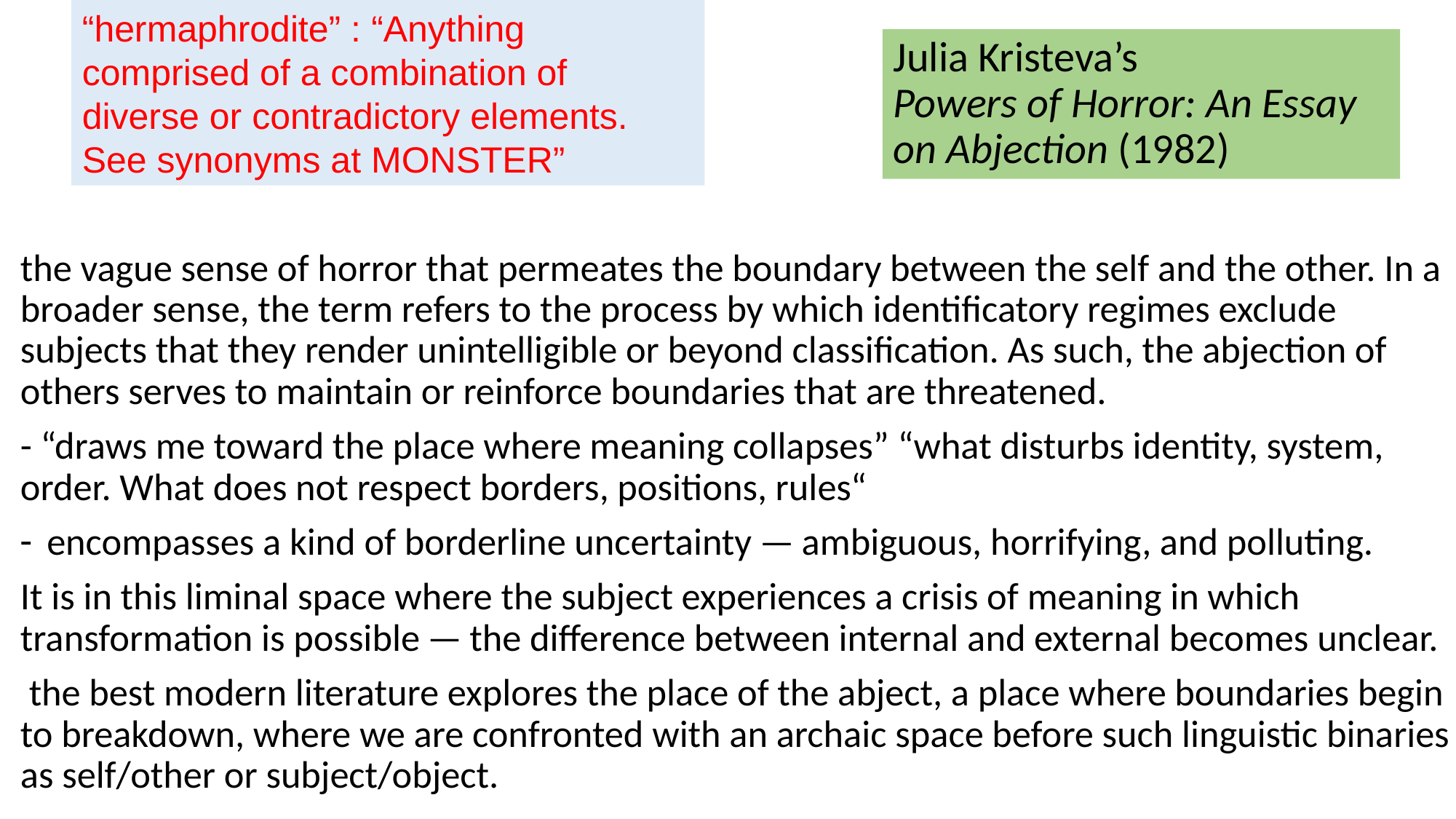

“hermaphrodite” : “Anything comprised of a combination of diverse or contradictory elements. See synonyms at MONSTER”
# Julia Kristeva’s Powers of Horror: An Essay on Abjection (1982)
the vague sense of horror that permeates the boundary between the self and the other. In a broader sense, the term refers to the process by which identificatory regimes exclude subjects that they render unintelligible or beyond classification. As such, the abjection of others serves to maintain or reinforce boundaries that are threatened.
- “draws me toward the place where meaning collapses” “what disturbs identity, system, order. What does not respect borders, positions, rules“
encompasses a kind of borderline uncertainty — ambiguous, horrifying, and polluting.
It is in this liminal space where the subject experiences a crisis of meaning in which transformation is possible — the difference between internal and external becomes unclear.
 the best modern literature explores the place of the abject, a place where boundaries begin to breakdown, where we are confronted with an archaic space before such linguistic binaries as self/other or subject/object.